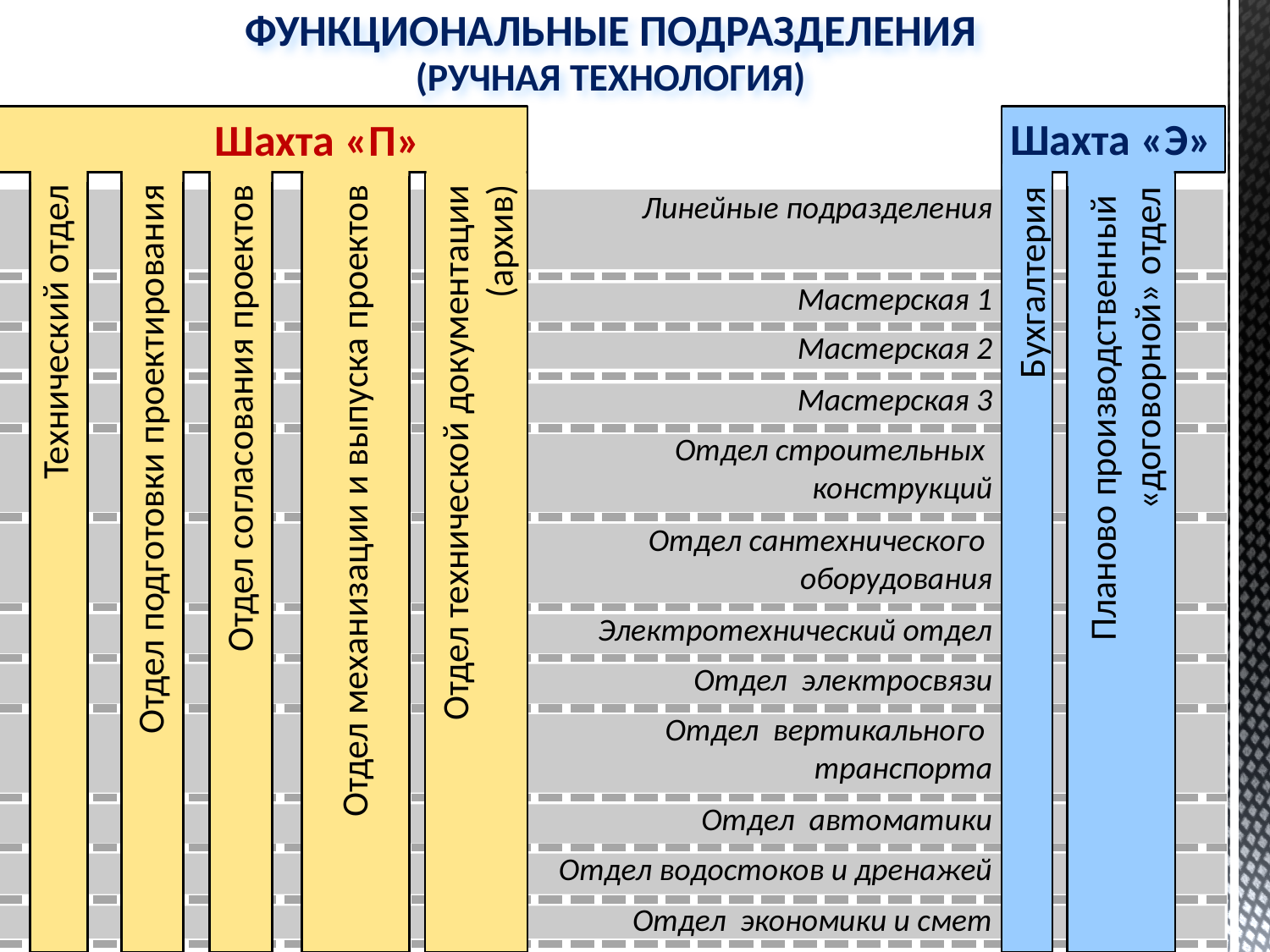

ФУНКЦИОНАЛЬНЫЕ ПОДРАЗДЕЛЕНИЯ
(РУЧНАЯ ТЕХНОЛОГИЯ)
                                   Шахта «Э»
Шахта «П»

Линейные подразделения

Мастерская 1

Мастерская 2

Мастерская 3

Отдел строительных
конструкций
Планово производственный
«договорной» отдел

Отдел технической документации (архив)
Бухгалтерия
Отдел механизации и выпуска проектов
Отдел подготовки проектирования
Отдел согласования проектов
Технический отдел
Отдел сантехнического
оборудования

Электротехнический отдел

Отдел  электросвязи

Отдел  вертикального
транспорта

Отдел  автоматики

Отдел водостоков и дренажей

Отдел  экономики и смет